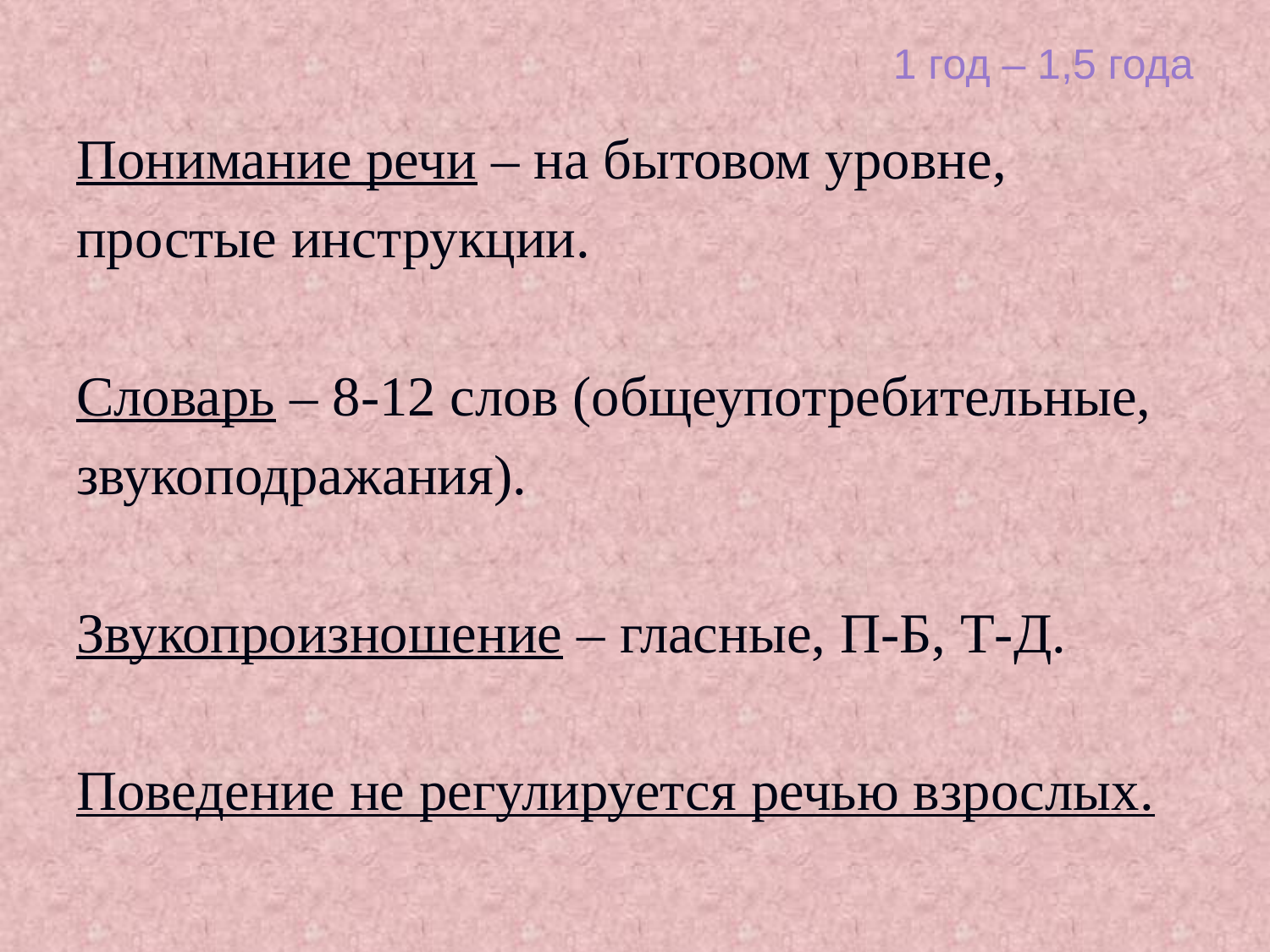

# 1 год – 1,5 года
Понимание речи – на бытовом уровне,
простые инструкции.

Словарь – 8-12 слов (общеупотребительные,
звукоподражания).

Звукопроизношение – гласные, П-Б, Т-Д.

Поведение не регулируется речью взрослых.